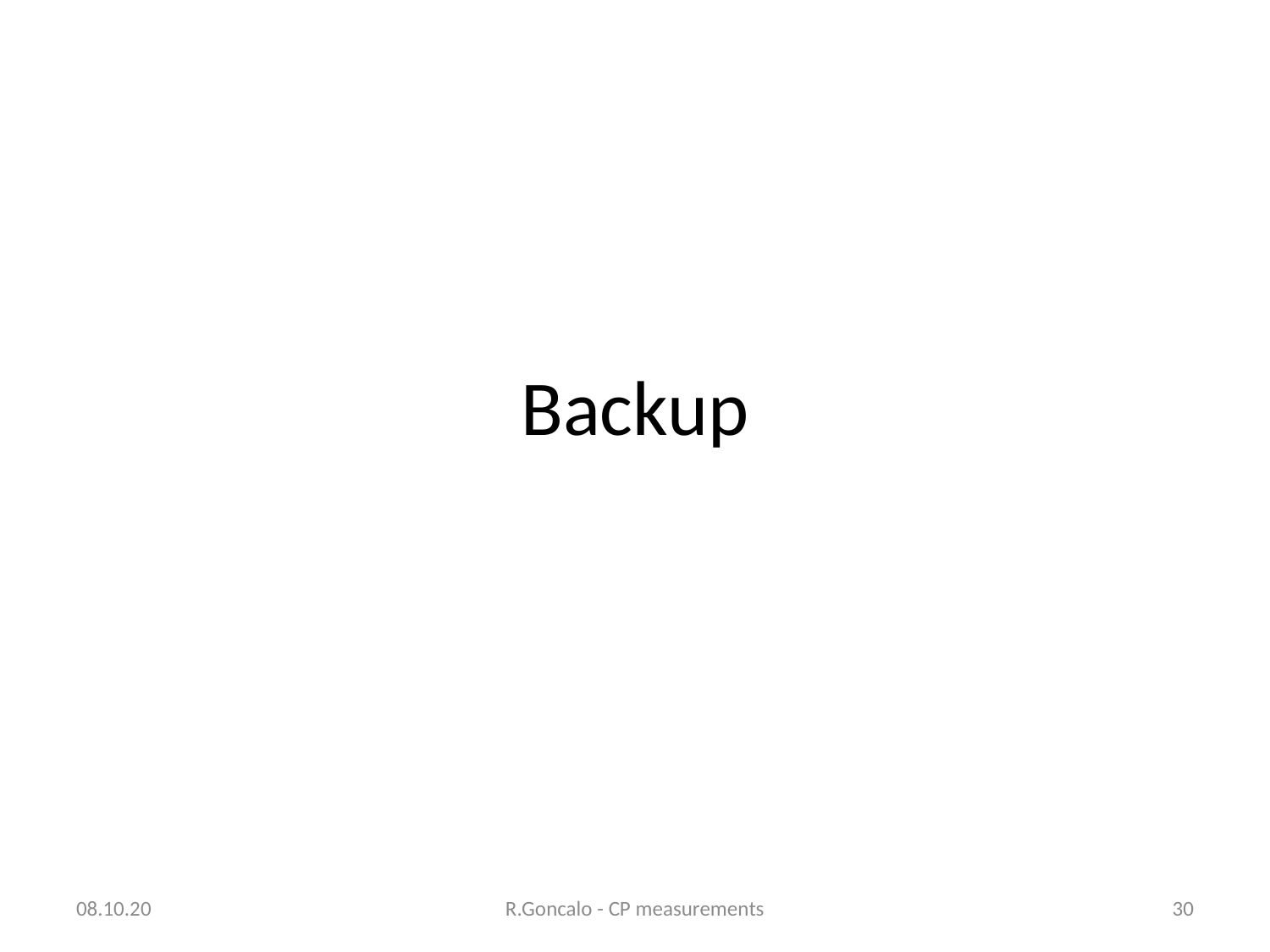

# Backup
08.10.20
R.Goncalo - CP measurements
30